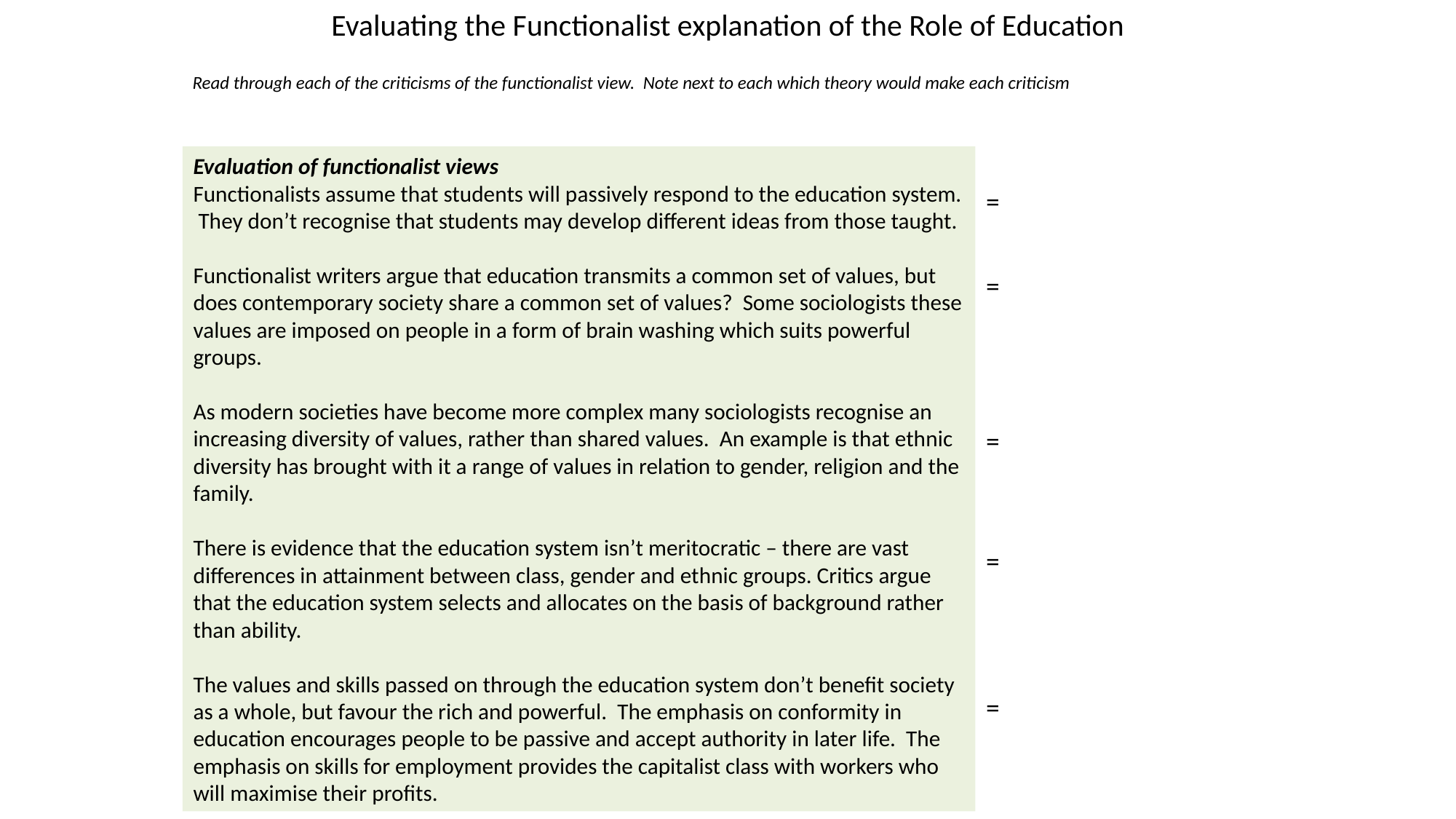

Evaluating the Functionalist explanation of the Role of Education
Read through each of the criticisms of the functionalist view.  Note next to each which theory would make each criticism
Evaluation of functionalist views
Functionalists assume that students will passively respond to the education system.  They don’t recognise that students may develop different ideas from those taught.

Functionalist writers argue that education transmits a common set of values, but does contemporary society share a common set of values?  Some sociologists these values are imposed on people in a form of brain washing which suits powerful groups.

As modern societies have become more complex many sociologists recognise an increasing diversity of values, rather than shared values.  An example is that ethnic diversity has brought with it a range of values in relation to gender, religion and the family.

There is evidence that the education system isn’t meritocratic – there are vast differences in attainment between class, gender and ethnic groups. Critics argue that the education system selects and allocates on the basis of background rather than ability.

The values and skills passed on through the education system don’t benefit society as a whole, but favour the rich and powerful.  The emphasis on conformity in education encourages people to be passive and accept authority in later life.  The emphasis on skills for employment provides the capitalist class with workers who will maximise their profits.
=
=
=
=
=